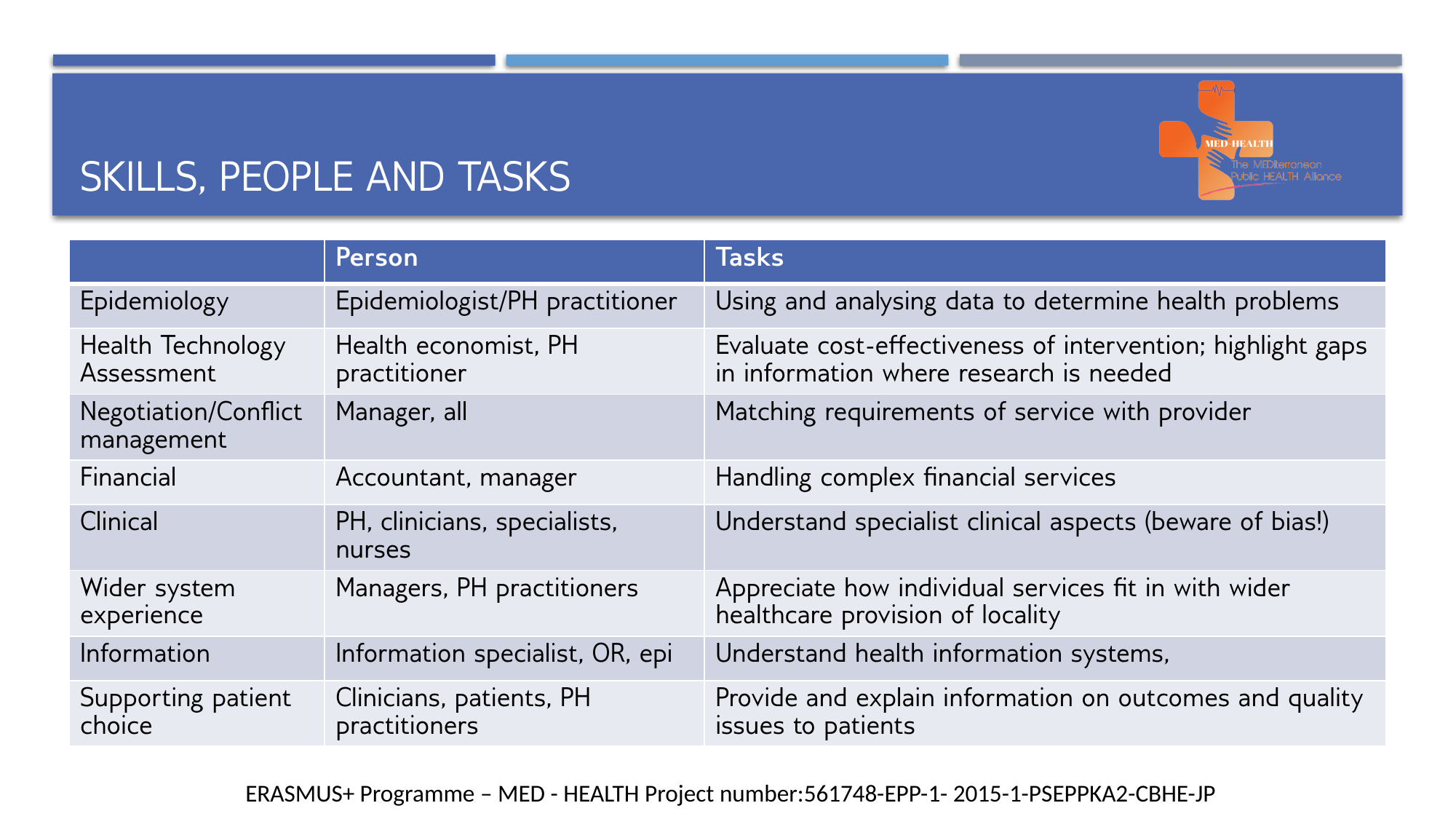

# Skills, people and Tasks
|  | Person | Tasks |
| --- | --- | --- |
| Epidemiology | Epidemiologist/PH practitioner | Using and analysing data to determine health problems |
| Health Technology Assessment | Health economist, PH practitioner | Evaluate cost-effectiveness of intervention; highlight gaps in information where research is needed |
| Negotiation/Conflict management | Manager, all | Matching requirements of service with provider |
| Financial | Accountant, manager | Handling complex financial services |
| Clinical | PH, clinicians, specialists, nurses | Understand specialist clinical aspects (beware of bias!) |
| Wider system experience | Managers, PH practitioners | Appreciate how individual services fit in with wider healthcare provision of locality |
| Information | Information specialist, OR, epi | Understand health information systems, |
| Supporting patient choice | Clinicians, patients, PH practitioners | Provide and explain information on outcomes and quality issues to patients |